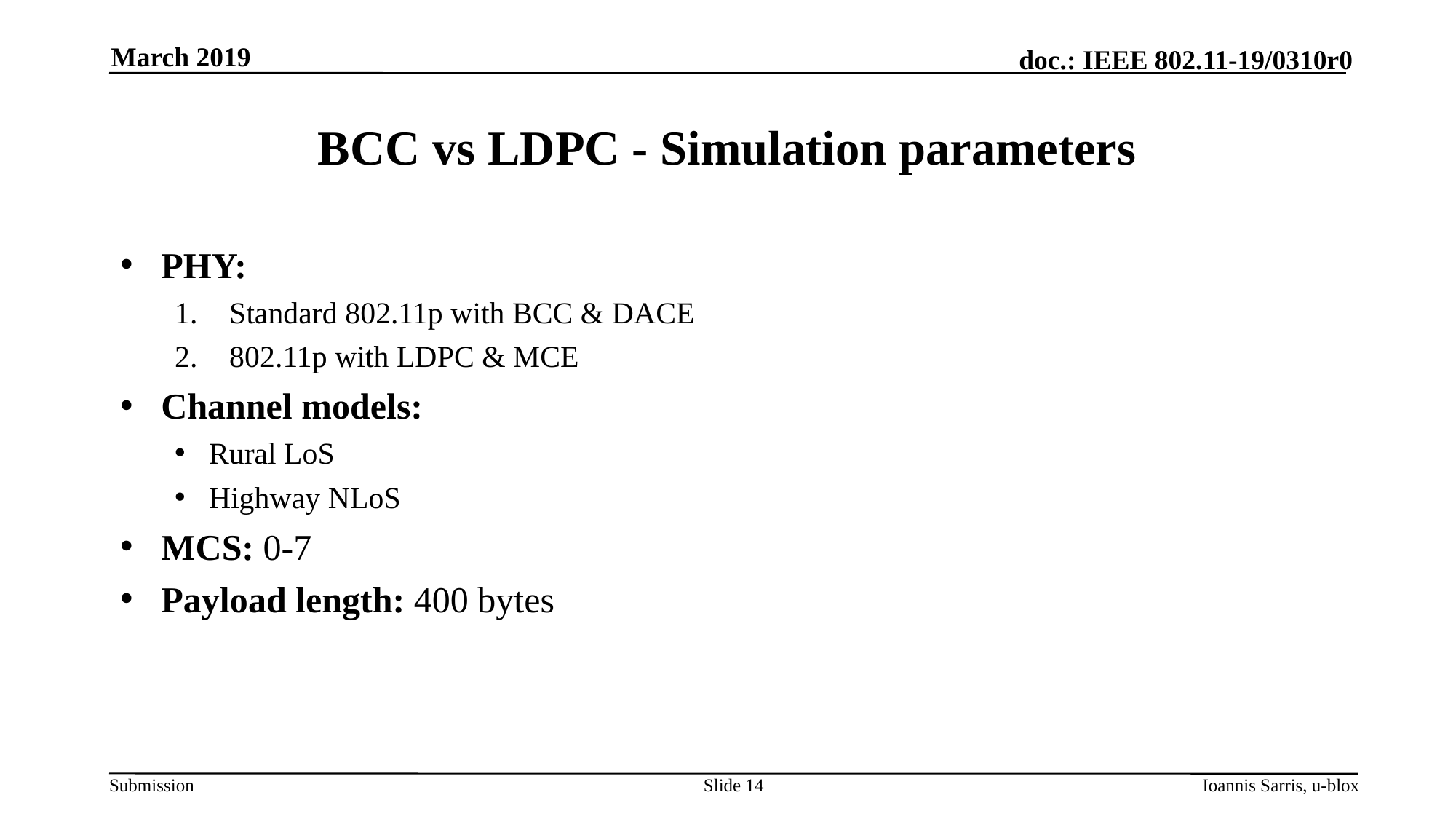

March 2019
# BCC vs LDPC - Simulation parameters
PHY:
Standard 802.11p with BCC & DACE
802.11p with LDPC & MCE
Channel models:
Rural LoS
Highway NLoS
MCS: 0-7
Payload length: 400 bytes
Slide 14
Ioannis Sarris, u-blox